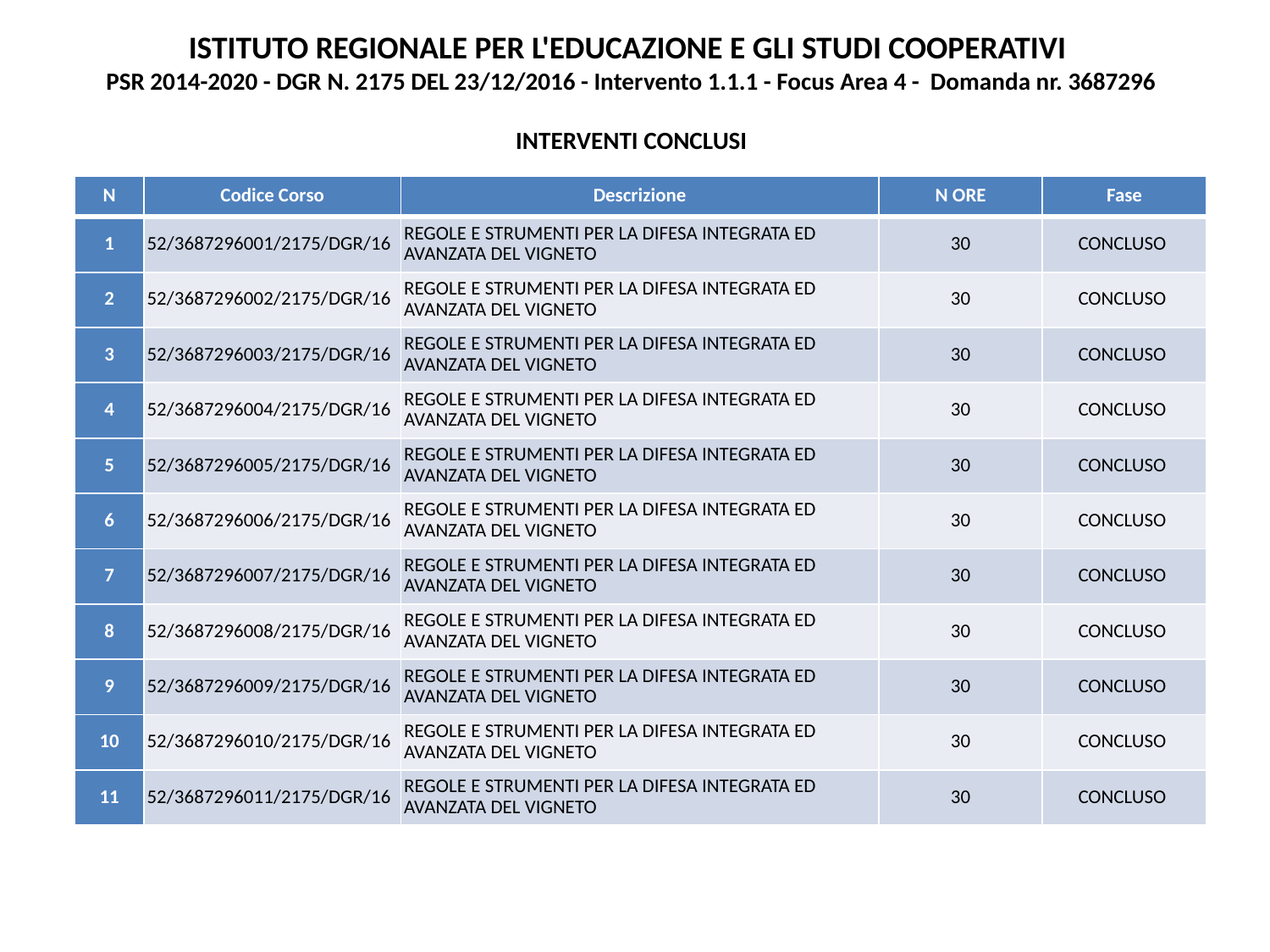

ISTITUTO REGIONALE PER L'EDUCAZIONE E GLI STUDI COOPERATIVI
PSR 2014-2020 - DGR N. 2175 DEL 23/12/2016 - Intervento 1.1.1 - Focus Area 4 -  Domanda nr. 3687296

INTERVENTI CONCLUSI
| N | Codice Corso | Descrizione | N ORE | Fase |
| --- | --- | --- | --- | --- |
| 1 | 52/3687296001/2175/DGR/16 | REGOLE E STRUMENTI PER LA DIFESA INTEGRATA ED AVANZATA DEL VIGNETO | 30 | CONCLUSO |
| 2 | 52/3687296002/2175/DGR/16 | REGOLE E STRUMENTI PER LA DIFESA INTEGRATA ED AVANZATA DEL VIGNETO | 30 | CONCLUSO |
| 3 | 52/3687296003/2175/DGR/16 | REGOLE E STRUMENTI PER LA DIFESA INTEGRATA ED AVANZATA DEL VIGNETO | 30 | CONCLUSO |
| 4 | 52/3687296004/2175/DGR/16 | REGOLE E STRUMENTI PER LA DIFESA INTEGRATA ED AVANZATA DEL VIGNETO | 30 | CONCLUSO |
| 5 | 52/3687296005/2175/DGR/16 | REGOLE E STRUMENTI PER LA DIFESA INTEGRATA ED AVANZATA DEL VIGNETO | 30 | CONCLUSO |
| 6 | 52/3687296006/2175/DGR/16 | REGOLE E STRUMENTI PER LA DIFESA INTEGRATA ED AVANZATA DEL VIGNETO | 30 | CONCLUSO |
| 7 | 52/3687296007/2175/DGR/16 | REGOLE E STRUMENTI PER LA DIFESA INTEGRATA ED AVANZATA DEL VIGNETO | 30 | CONCLUSO |
| 8 | 52/3687296008/2175/DGR/16 | REGOLE E STRUMENTI PER LA DIFESA INTEGRATA ED AVANZATA DEL VIGNETO | 30 | CONCLUSO |
| 9 | 52/3687296009/2175/DGR/16 | REGOLE E STRUMENTI PER LA DIFESA INTEGRATA ED AVANZATA DEL VIGNETO | 30 | CONCLUSO |
| 10 | 52/3687296010/2175/DGR/16 | REGOLE E STRUMENTI PER LA DIFESA INTEGRATA ED AVANZATA DEL VIGNETO | 30 | CONCLUSO |
| 11 | 52/3687296011/2175/DGR/16 | REGOLE E STRUMENTI PER LA DIFESA INTEGRATA ED AVANZATA DEL VIGNETO | 30 | CONCLUSO |
#